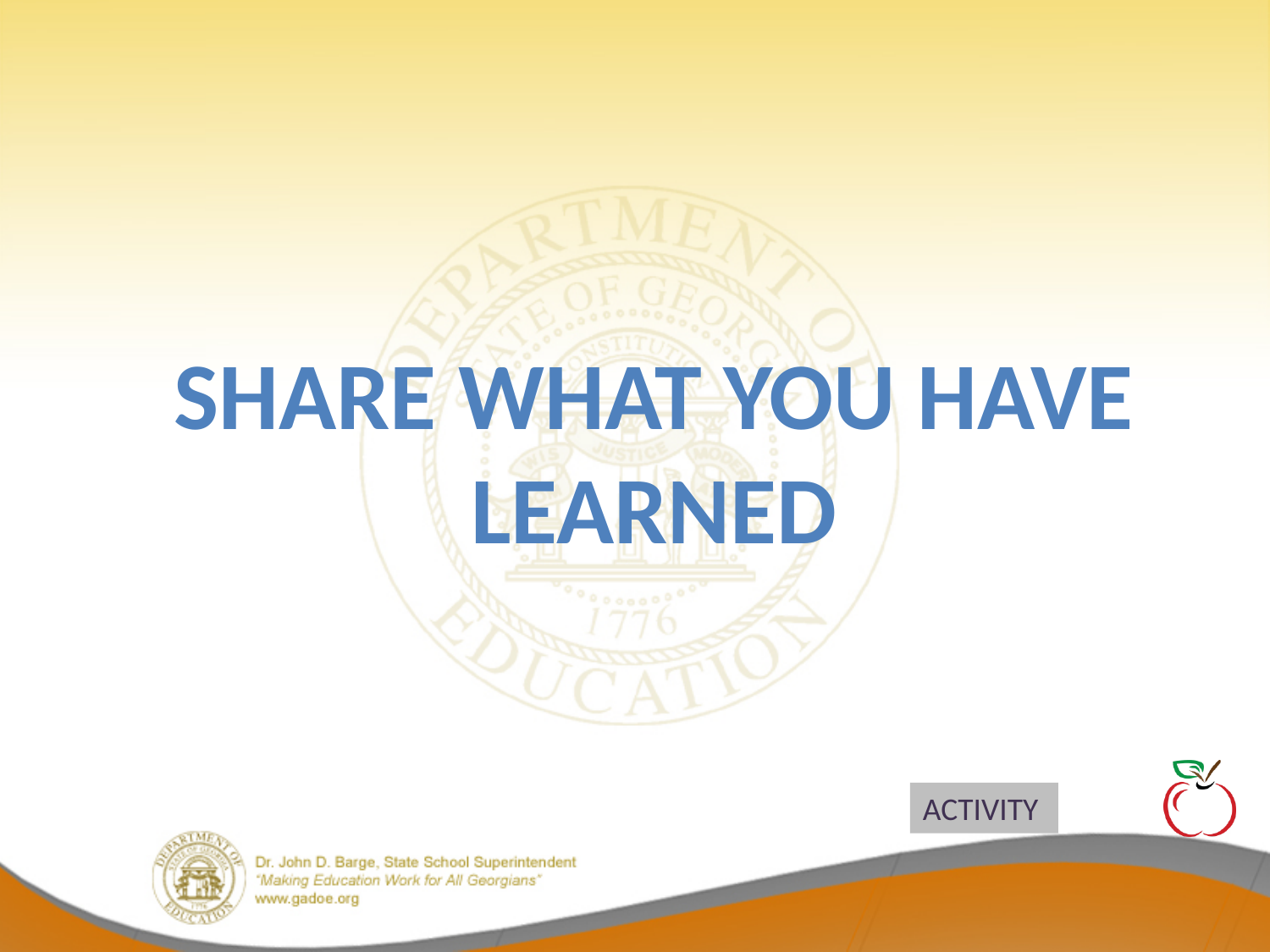

#
Share what you have learned
ACTIVITY